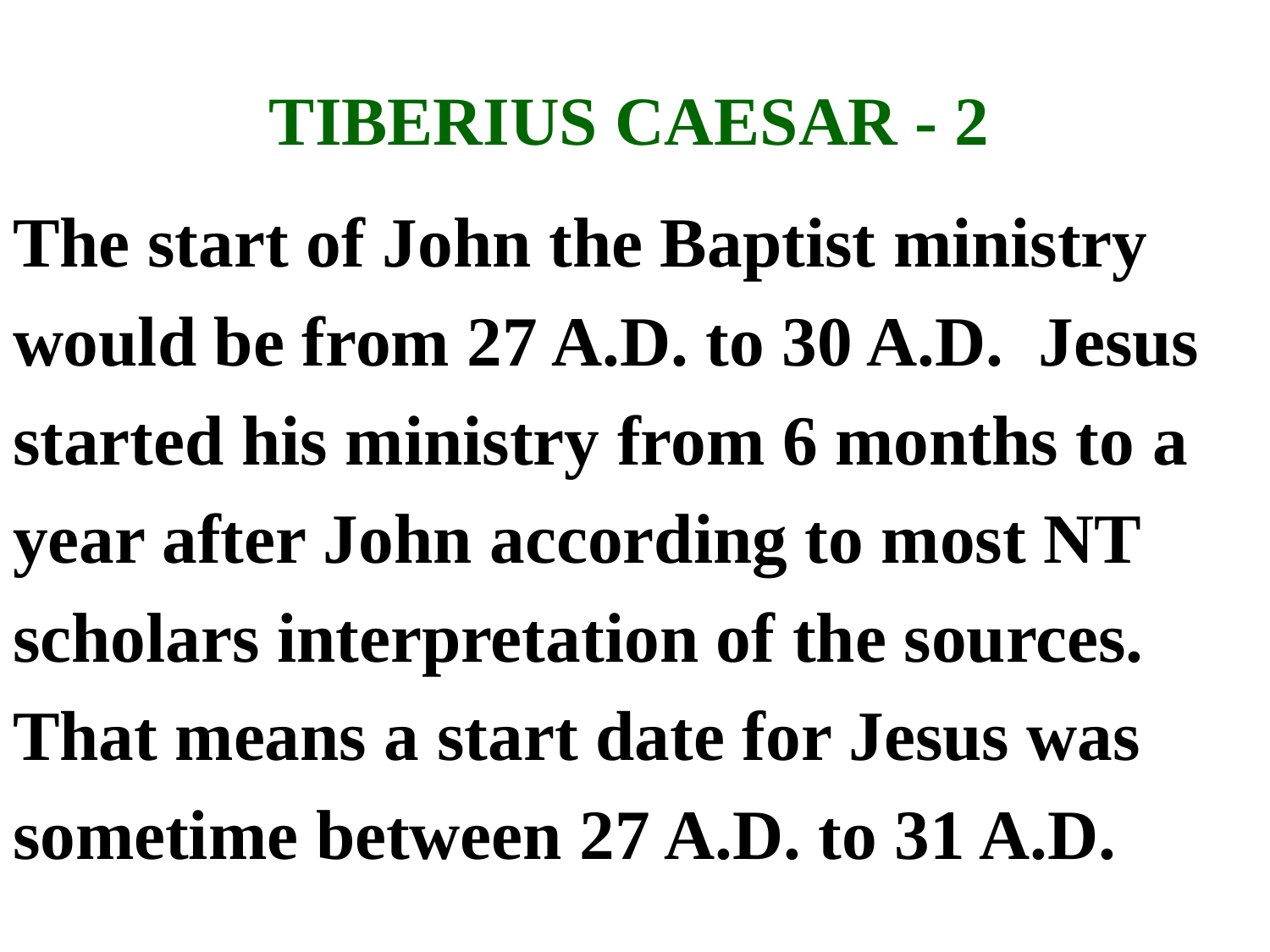

# TIBERIUS CAESAR - 2
The start of John the Baptist ministry
would be from 27 A.D. to 30 A.D.  Jesus
started his ministry from 6 months to a
year after John according to most NT
scholars interpretation of the sources.
That means a start date for Jesus was
sometime between 27 A.D. to 31 A.D.